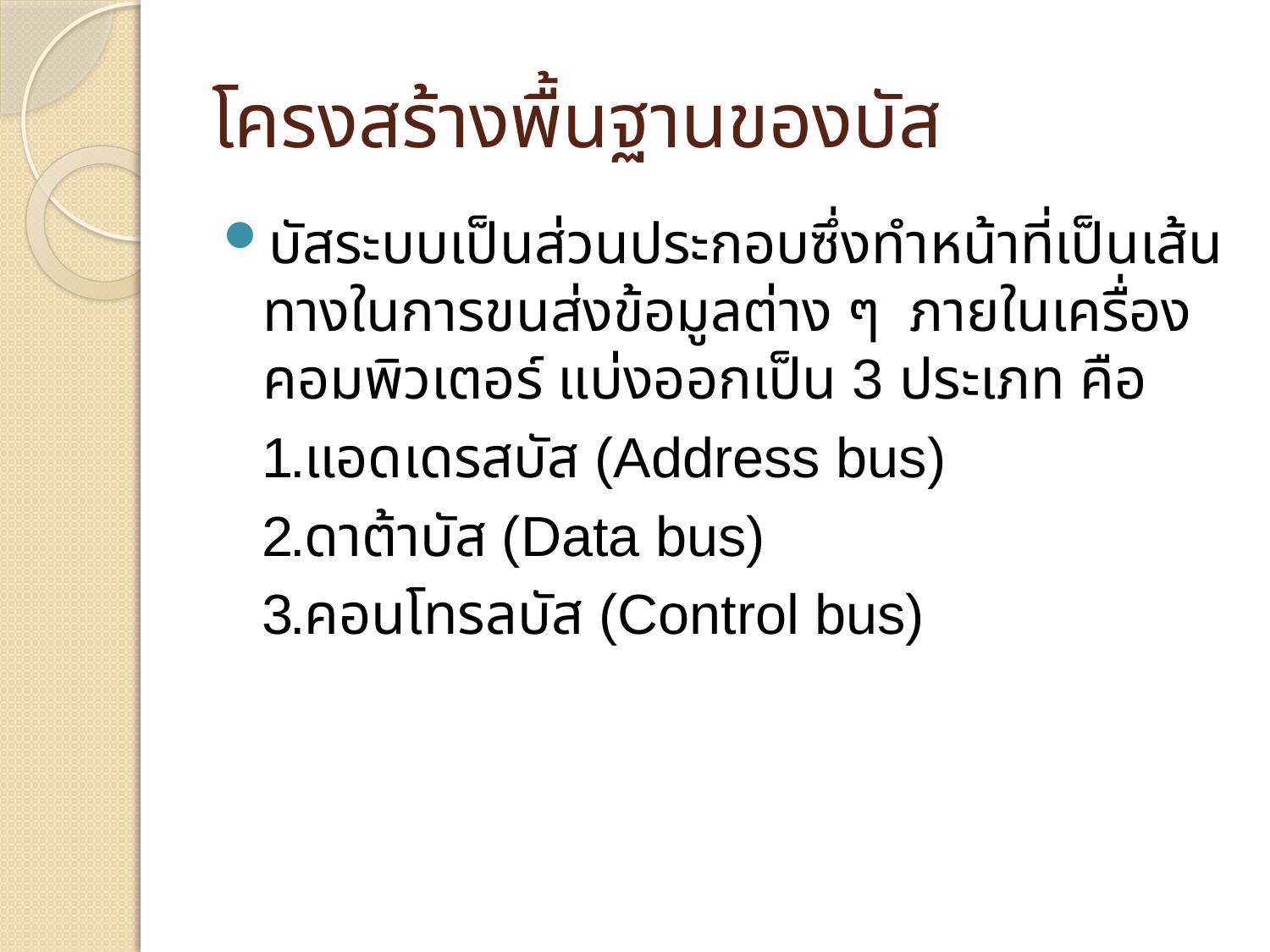

# โครงสร้างพื้นฐานของบัส
บัสระบบเป็นส่วนประกอบซึ่งทำหน้าที่เป็นเส้นทางในการขนส่งข้อมูลต่าง ๆ  ภายในเครื่องคอมพิวเตอร์ แบ่งออกเป็น 3 ประเภท คือ
แอดเดรสบัส (Address bus)
ดาต้าบัส (Data bus)
คอนโทรลบัส (Control bus)